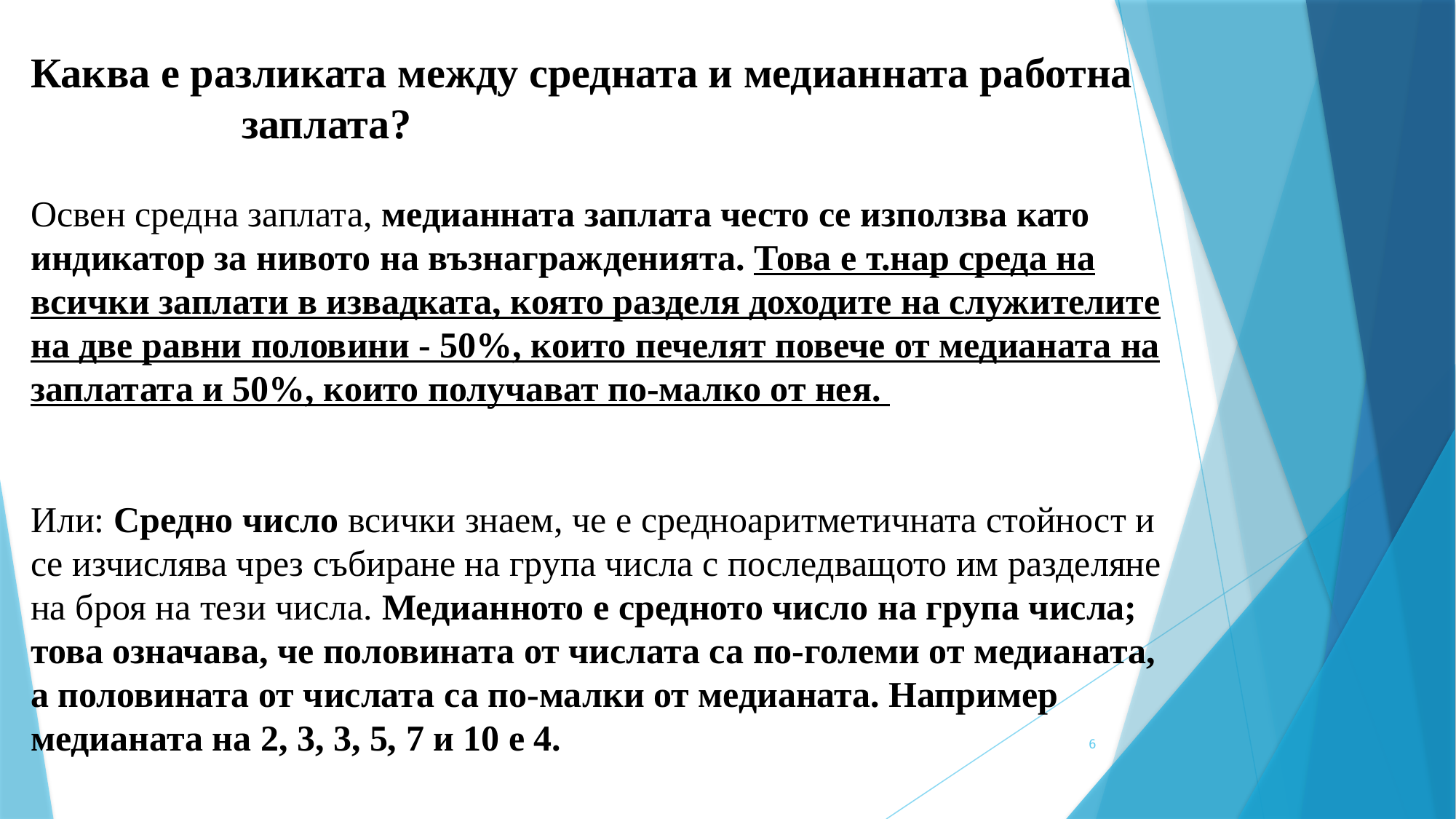

# Каква е разликата между средната и медианната работна                        заплата?   Освен средна заплата, медианната заплата често се използва като индикатор за нивото на възнагражденията. Това е т.нар среда на всички заплати в извадката, която разделя доходите на служителите на две равни половини - 50%, които печелят повече от медианата на заплатата и 50%, които получават по-малко от нея.   Или: Средно число всички знаем, че е средноаритметичната стойност и се изчислява чрез събиране на група числа с последващото им разделяне на броя на тези числа. Медианното е средното число на група числа; това означава, че половината от числата са по-големи от медианата, а половината от числата са по-малки от медианата. Например медианата на 2, 3, 3, 5, 7 и 10 е 4.
6